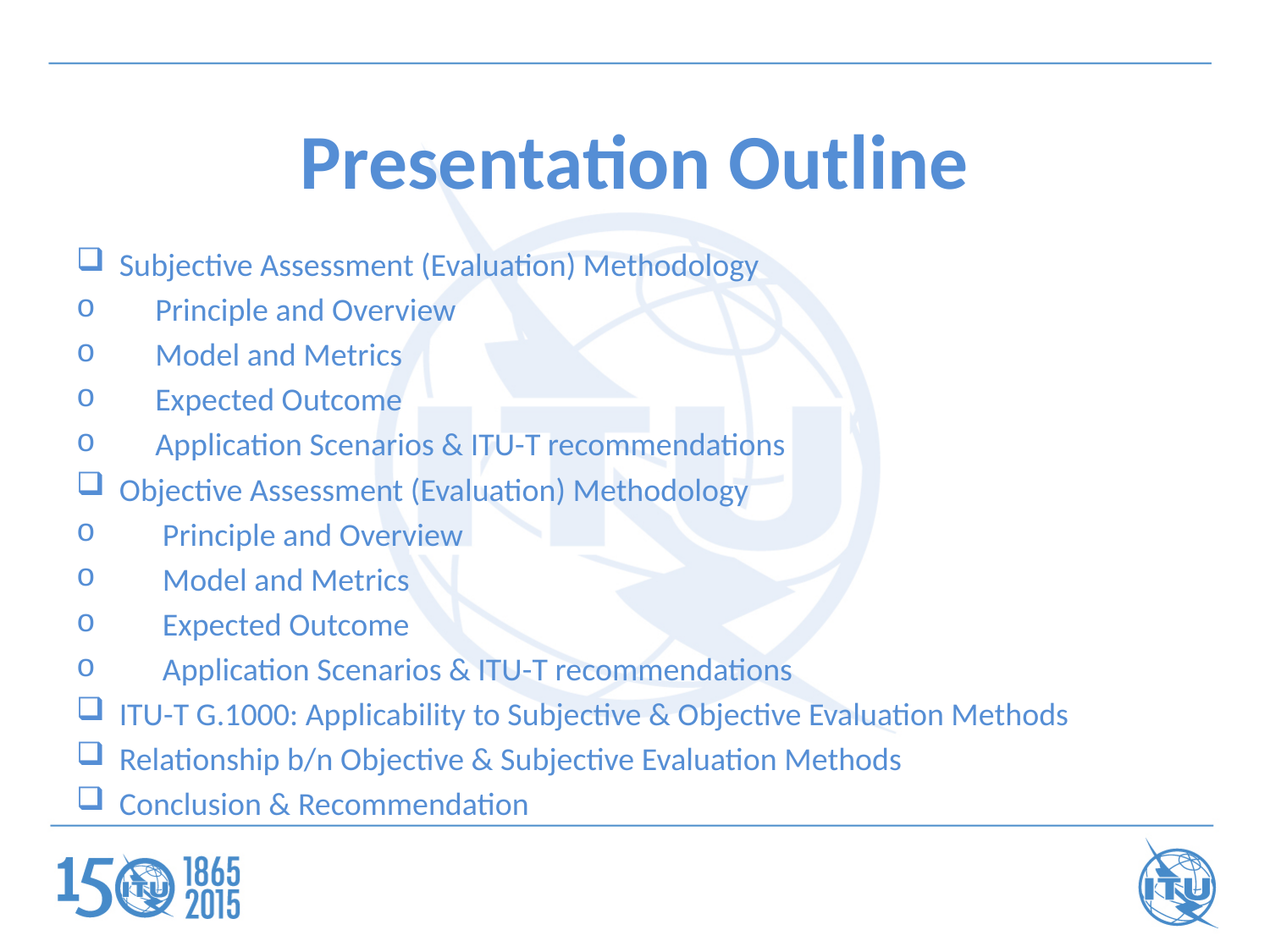

# Presentation Outline
Subjective Assessment (Evaluation) Methodology
     Principle and Overview
     Model and Metrics
     Expected Outcome
     Application Scenarios & ITU-T recommendations
Objective Assessment (Evaluation) Methodology
      Principle and Overview
      Model and Metrics
      Expected Outcome
      Application Scenarios & ITU-T recommendations
ITU-T G.1000: Applicability to Subjective & Objective Evaluation Methods
Relationship b/n Objective & Subjective Evaluation Methods
Conclusion & Recommendation